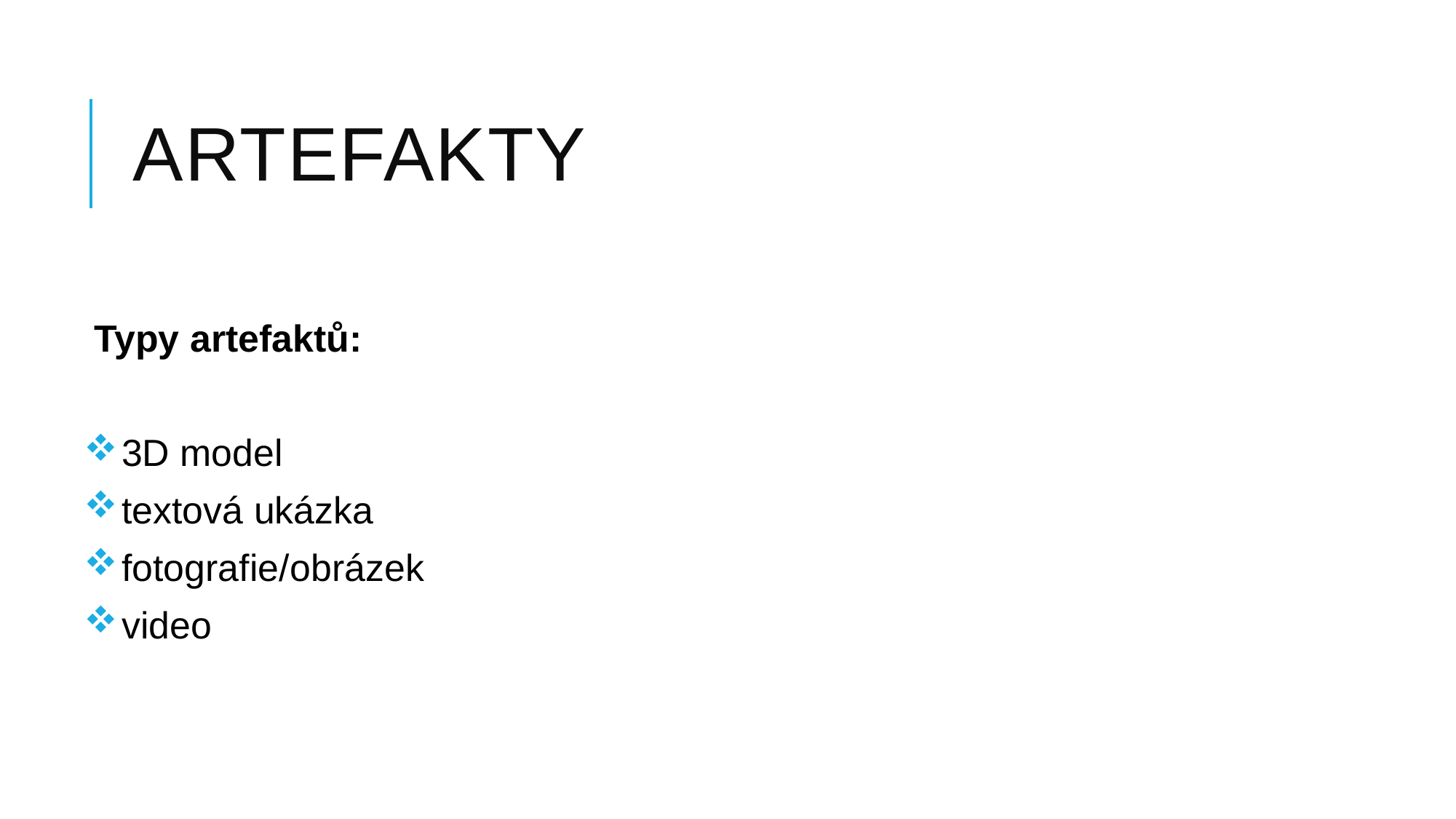

# ARTEFAKTY

Typy artefaktů:

 3D model
 textová ukázka
 fotografie/obrázek
 video